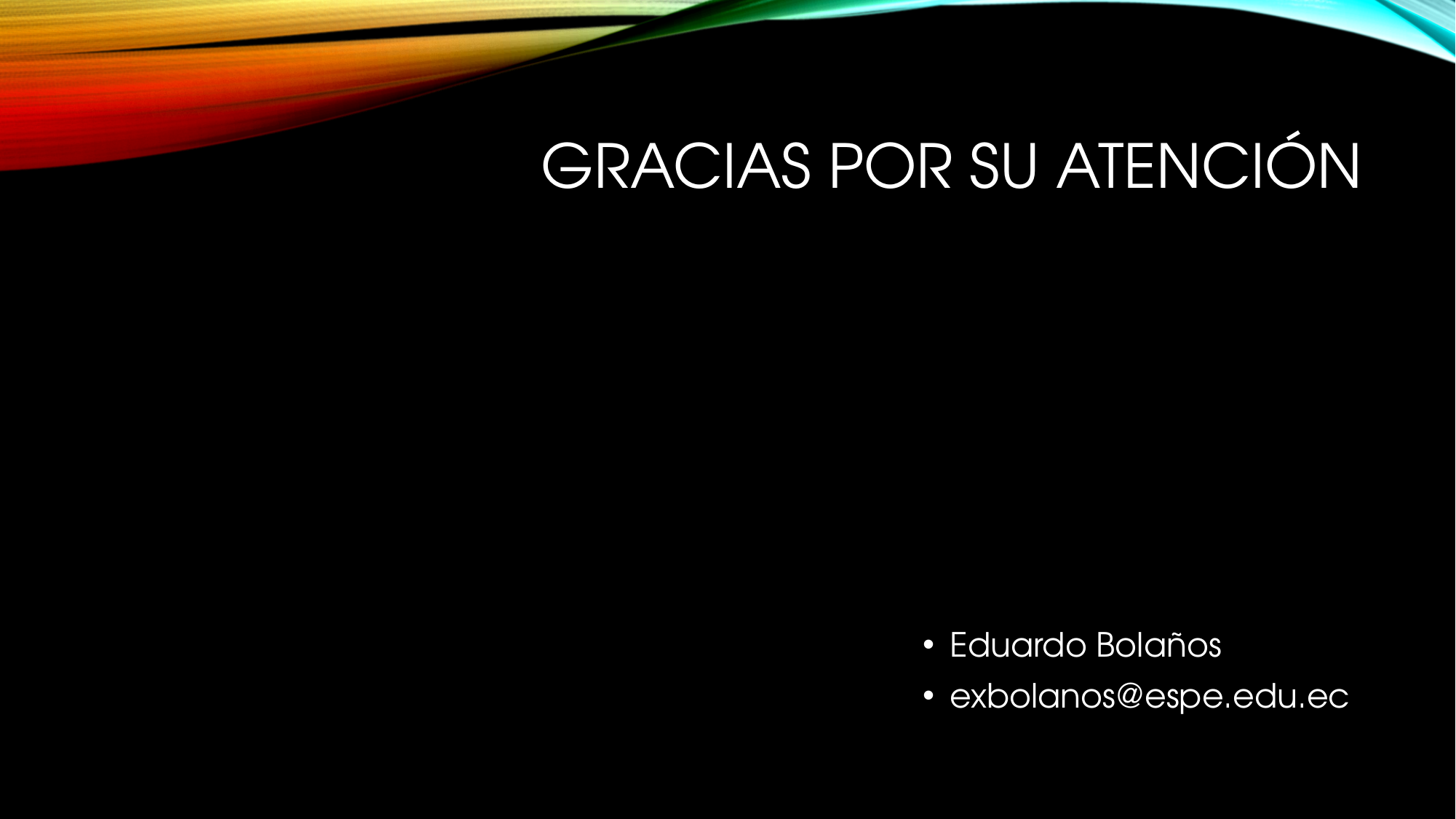

# Gracias por su atención
Eduardo Bolaños
exbolanos@espe.edu.ec